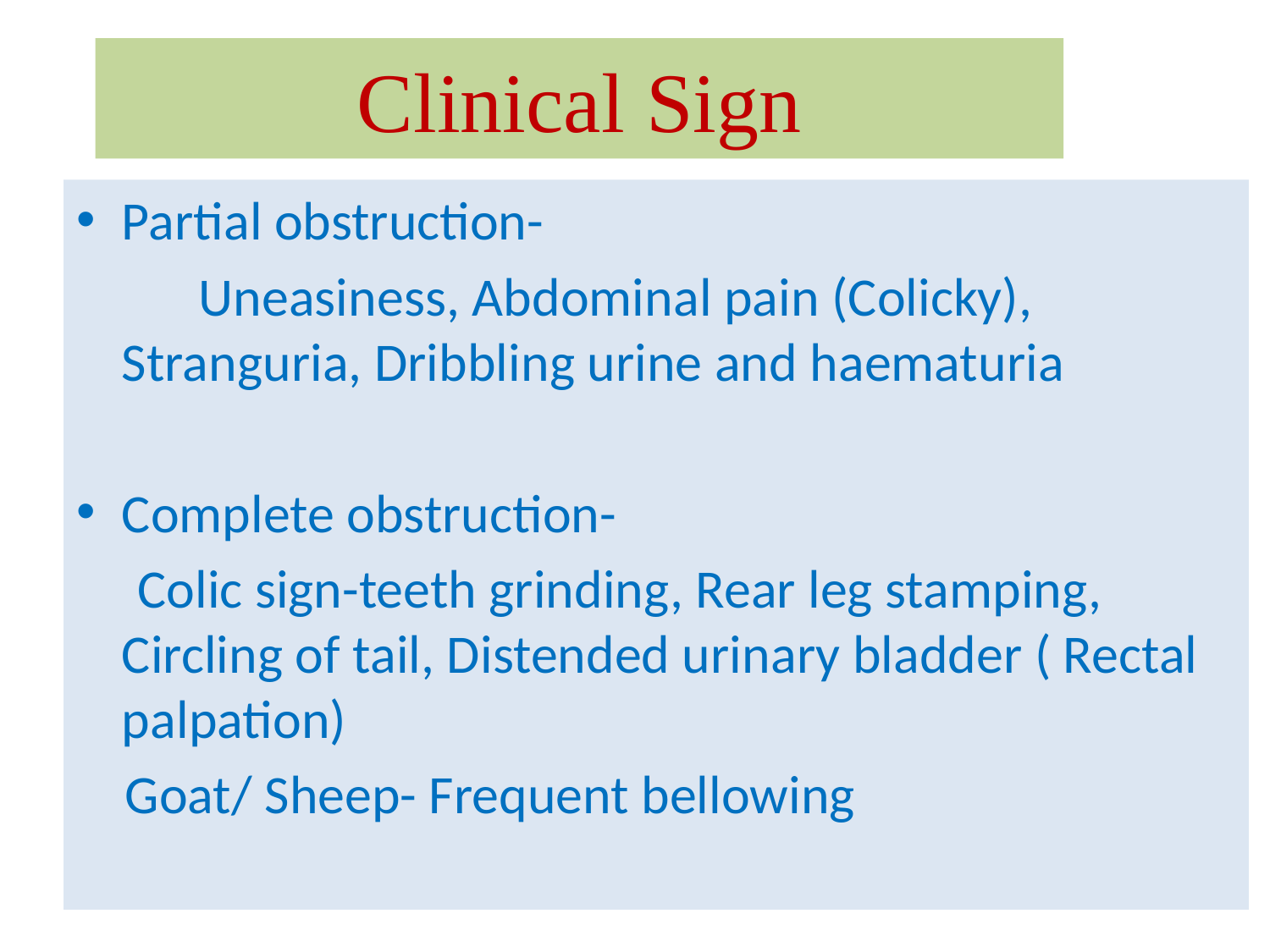

# Clinical Sign
Partial obstruction-
          Uneasiness, Abdominal pain (Colicky),    Stranguria, Dribbling urine and haematuria

Complete obstruction-
     Colic sign-teeth grinding, Rear leg stamping, Circling of tail, Distended urinary bladder ( Rectal palpation)
    Goat/ Sheep- Frequent bellowing